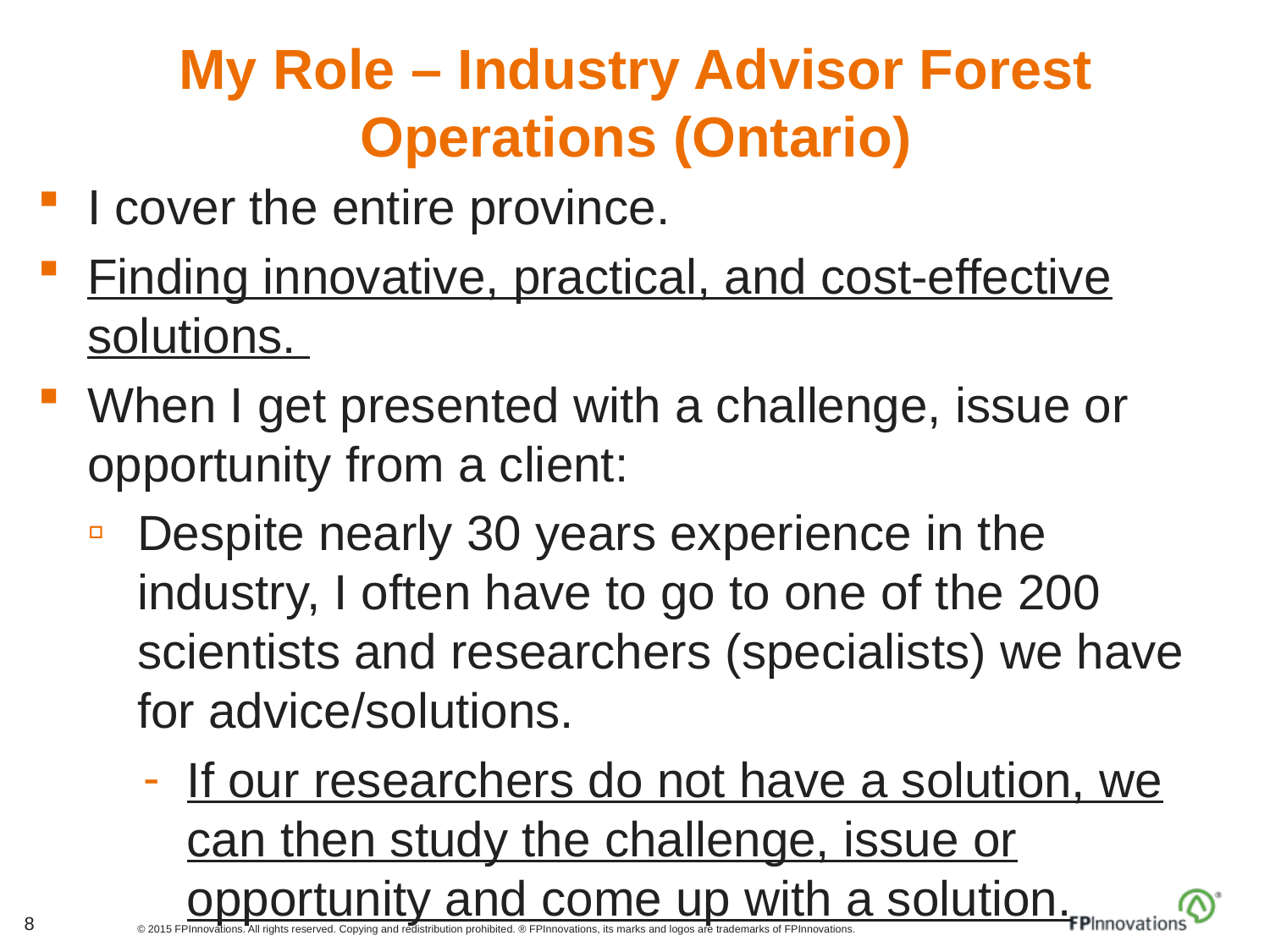

# My Role – Industry Advisor Forest Operations (Ontario)
I cover the entire province.
Finding innovative, practical, and cost-effective solutions.
When I get presented with a challenge, issue or opportunity from a client:
Despite nearly 30 years experience in the industry, I often have to go to one of the 200 scientists and researchers (specialists) we have for advice/solutions.
If our researchers do not have a solution, we can then study the challenge, issue or opportunity and come up with a solution.
8